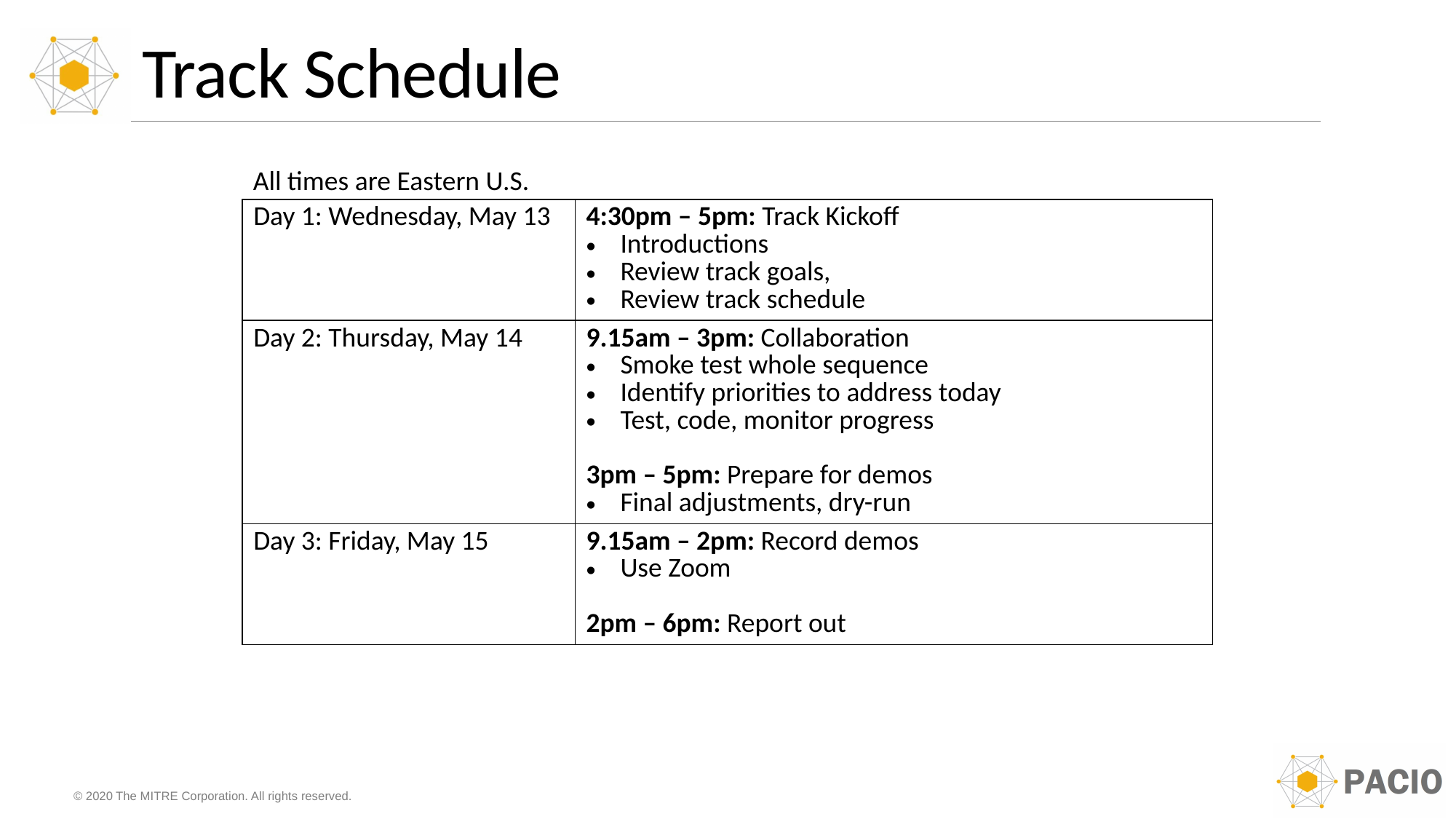

# Track Schedule
All times are Eastern U.S.
| Day 1: Wednesday, May 13 | 4:30pm – 5pm: Track Kickoff Introductions Review track goals, Review track schedule |
| --- | --- |
| Day 2: Thursday, May 14 | 9.15am – 3pm: Collaboration Smoke test whole sequence Identify priorities to address today Test, code, monitor progress 3pm – 5pm: Prepare for demos Final adjustments, dry-run |
| Day 3: Friday, May 15 | 9.15am – 2pm: Record demos Use Zoom 2pm – 6pm: Report out |